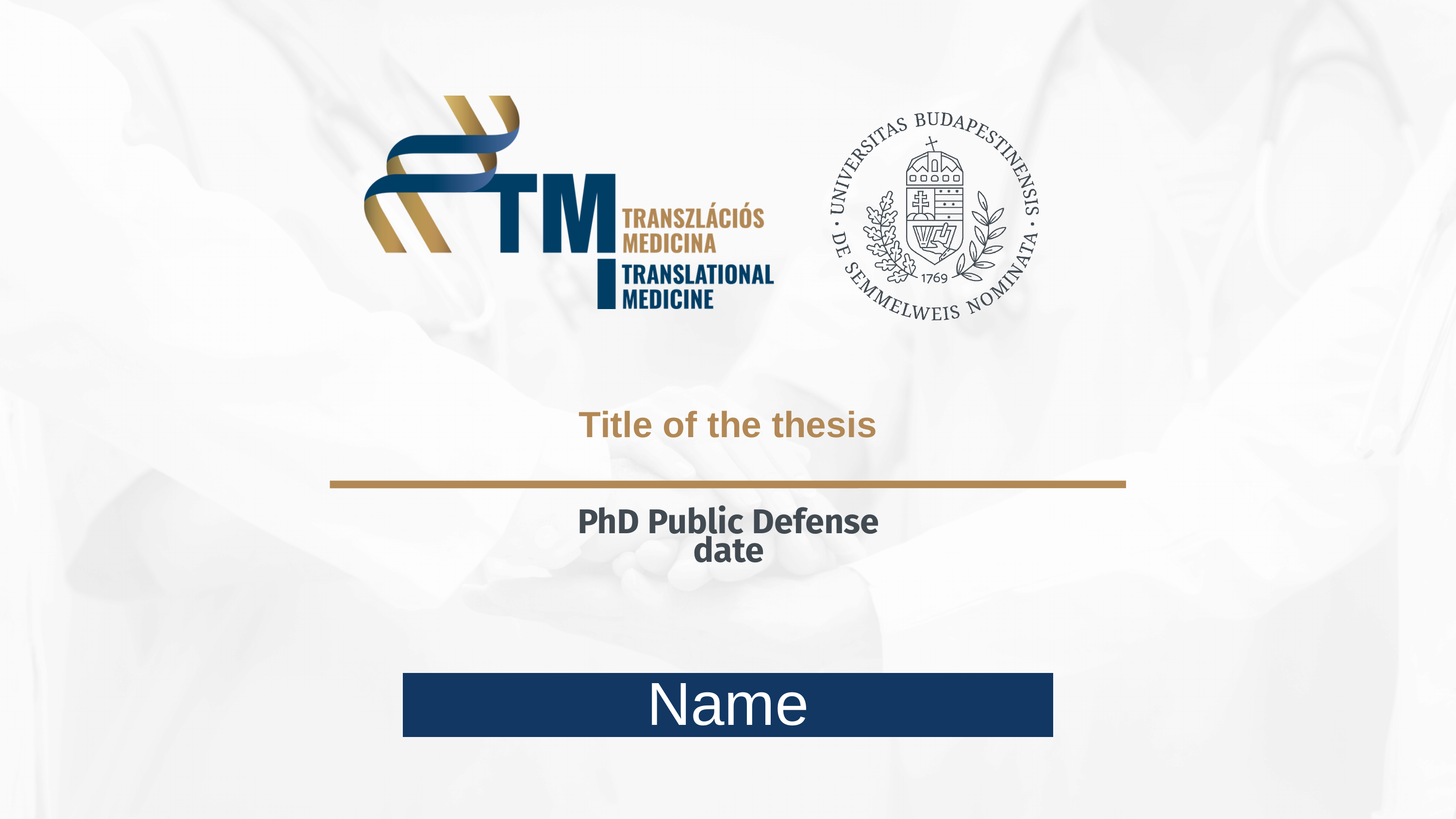

Title of the thesis
PhD Public Defense
date
Name